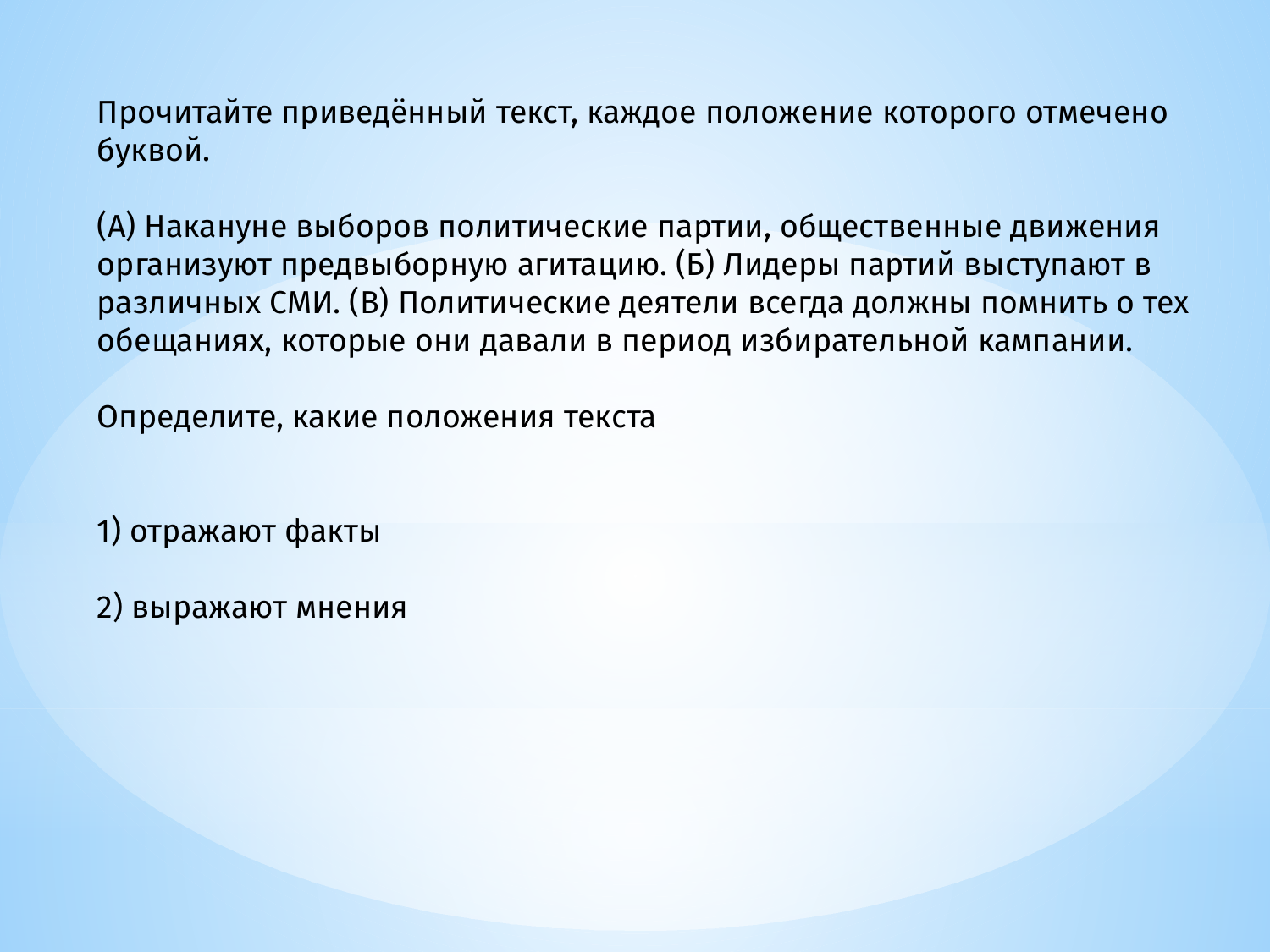

Прочитайте приведённый текст, каждое положение которого отмечено буквой.

(А) Накануне выборов политические партии, общественные движения организуют предвыборную агитацию. (Б) Лидеры партий выступают в различных СМИ. (В) Политические деятели всегда должны помнить о тех обещаниях, которые они давали в период избирательной кампании.

Определите, какие положения текста

1) отражают факты

2) выражают мнения